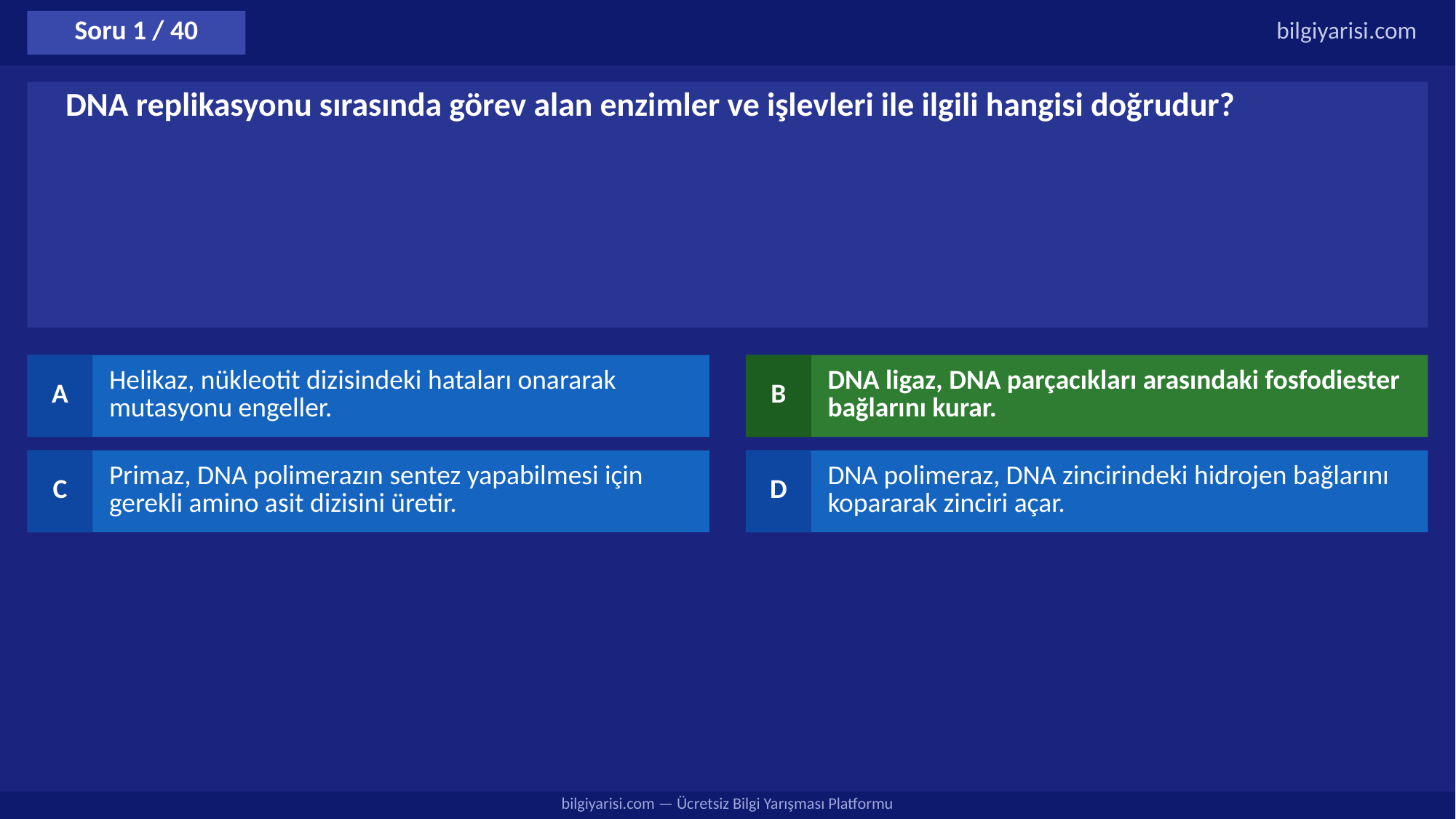

Soru 1 / 40
bilgiyarisi.com

DNA replikasyonu sırasında görev alan enzimler ve işlevleri ile ilgili hangisi doğrudur?

A
Helikaz, nükleotit dizisindeki hataları onararak mutasyonu engeller.

B
DNA ligaz, DNA parçacıkları arasındaki fosfodiester bağlarını kurar.

C
Primaz, DNA polimerazın sentez yapabilmesi için gerekli amino asit dizisini üretir.

D
DNA polimeraz, DNA zincirindeki hidrojen bağlarını kopararak zinciri açar.
bilgiyarisi.com — Ücretsiz Bilgi Yarışması Platformu